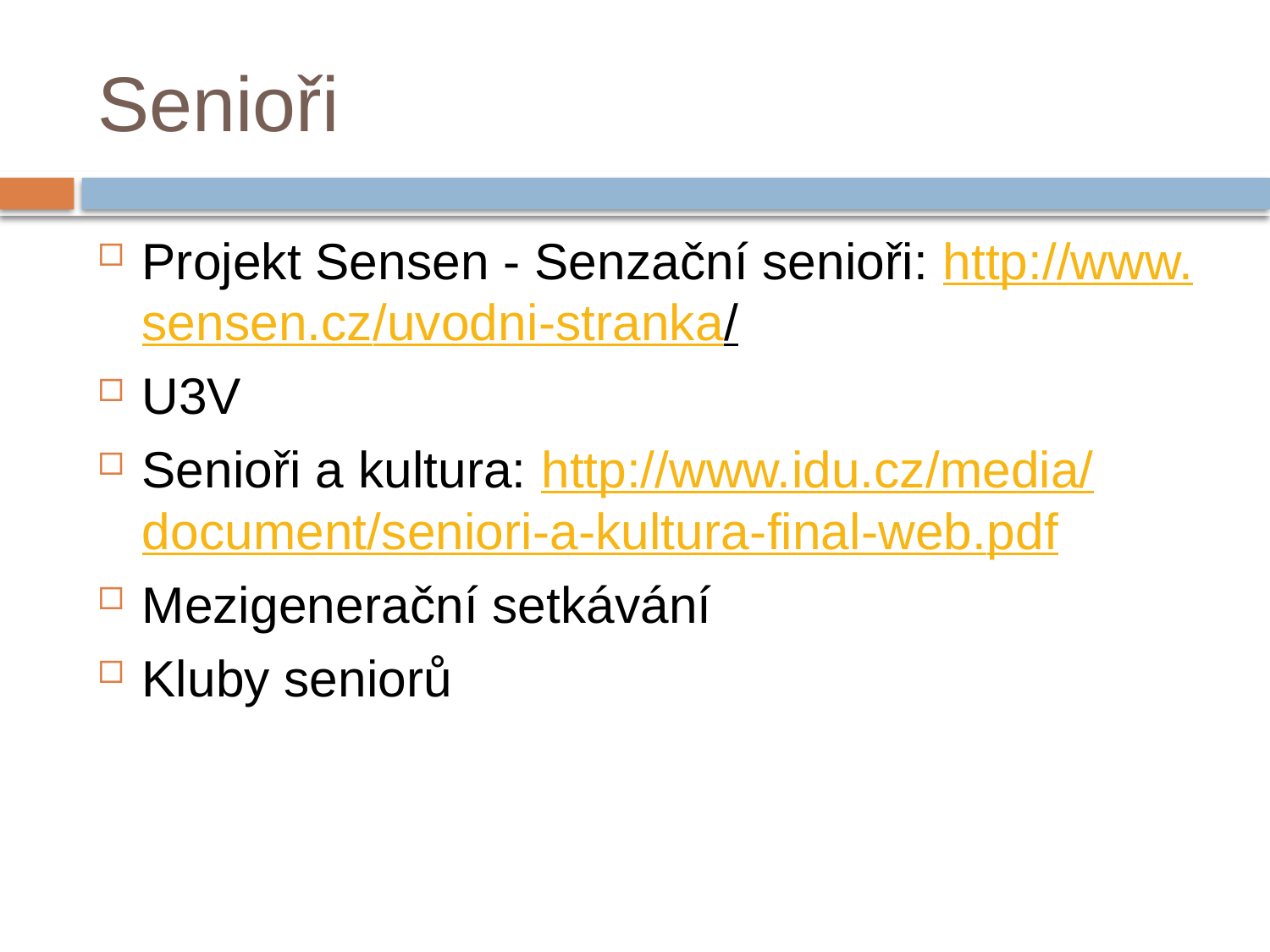

# Senioři
Projekt Sensen - Senzační senioři: http://www.sensen.cz/uvodni-stranka/
U3V
Senioři a kultura: http://www.idu.cz/media/document/seniori-a-kultura-final-web.pdf
Mezigenerační setkávání
Kluby seniorů